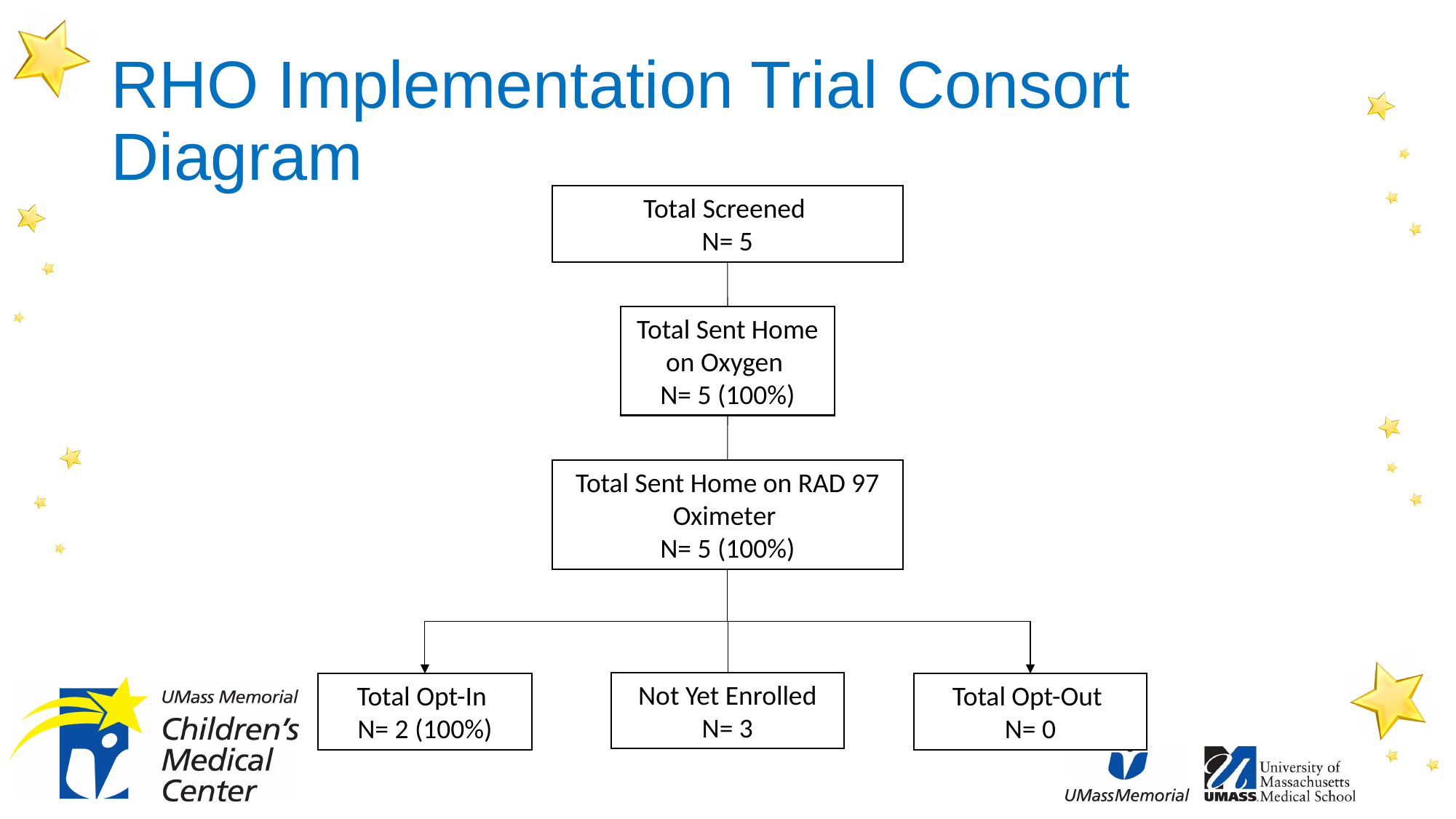

# RHO Implementation Trial Consort Diagram
Total Screened
N= 5
Total Sent Home on Oxygen
N= 5 (100%)
Total Sent Home on RAD 97 Oximeter
N= 5 (100%)
Not Yet Enrolled
N= 3
Total Opt-Out
N= 0
Total Opt-In
N= 2 (100%)